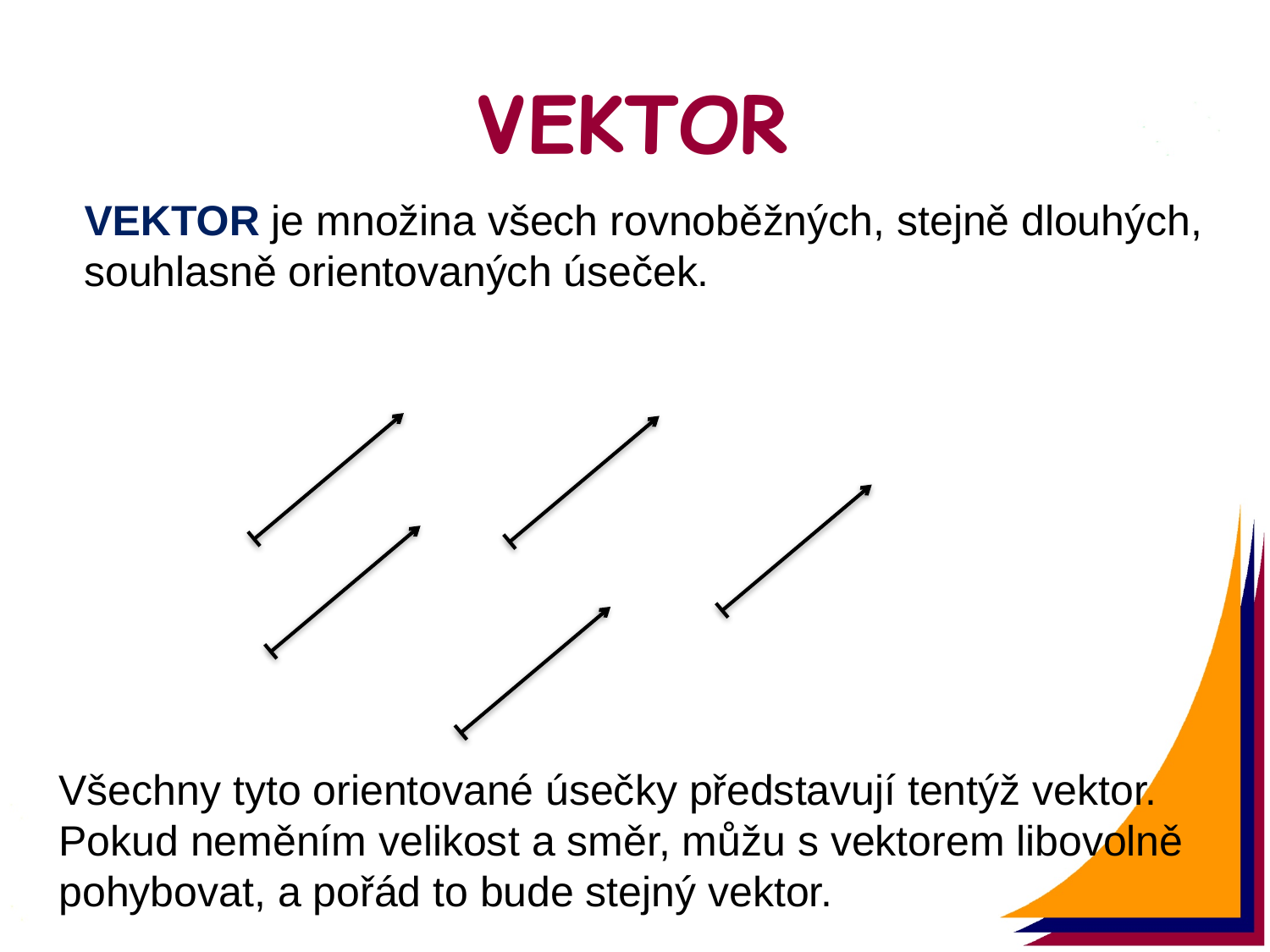

VEKTOR
VEKTOR je množina všech rovnoběžných, stejně dlouhých,
souhlasně orientovaných úseček.
Všechny tyto orientované úsečky představují tentýž vektor.
Pokud neměním velikost a směr, můžu s vektorem libovolně
pohybovat, a pořád to bude stejný vektor.